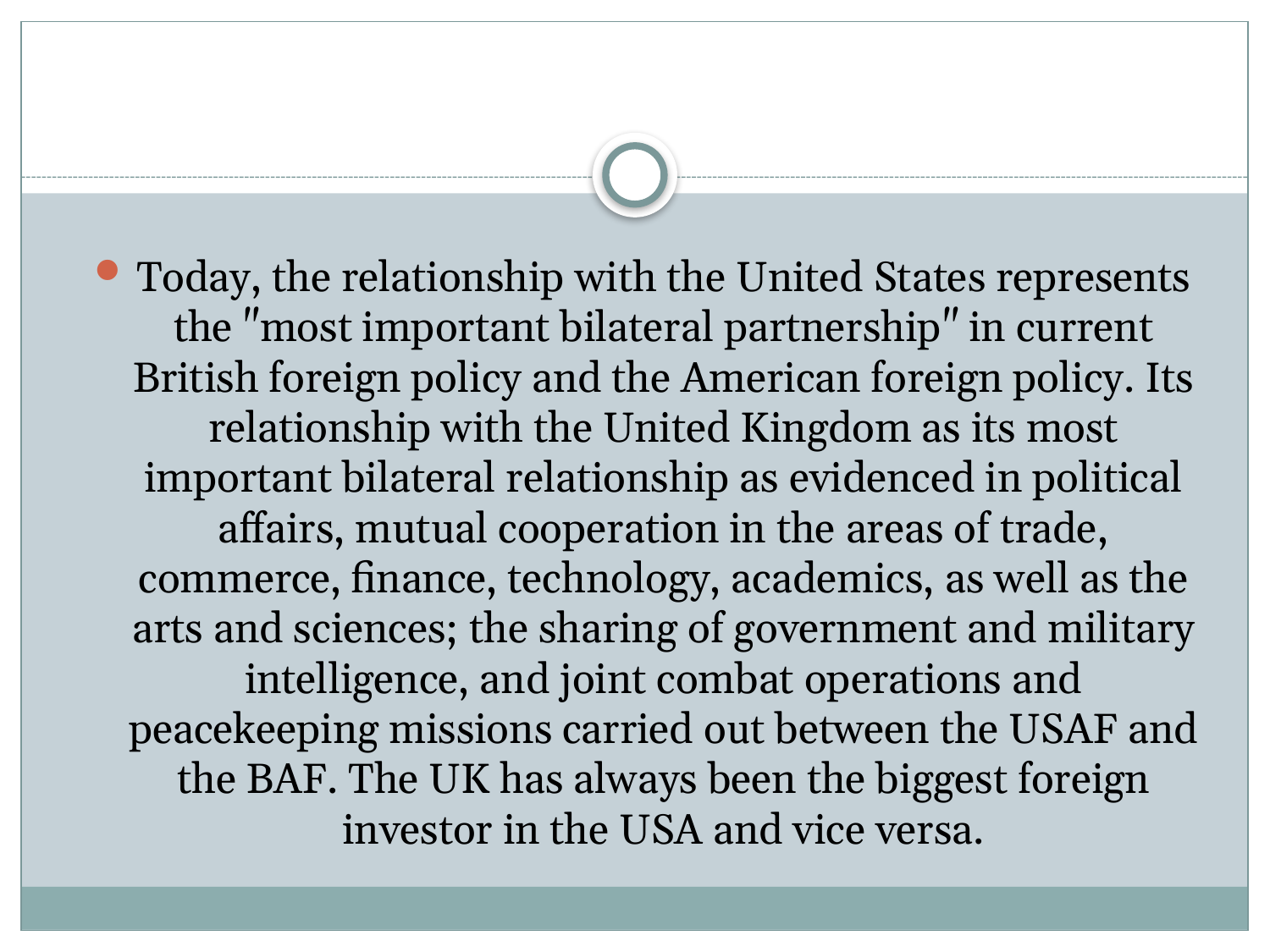

Today, the relationship with the United States represents the "most important bilateral partnership" in current British foreign policy and the American foreign policy. Its relationship with the United Kingdom as its most important bilateral relationship as evidenced in political affairs, mutual cooperation in the areas of trade, commerce, finance, technology, academics, as well as the arts and sciences; the sharing of government and military intelligence, and joint combat operations and peacekeeping missions carried out between the USAF and the BAF. The UK has always been the biggest foreign investor in the USA and vice versa.